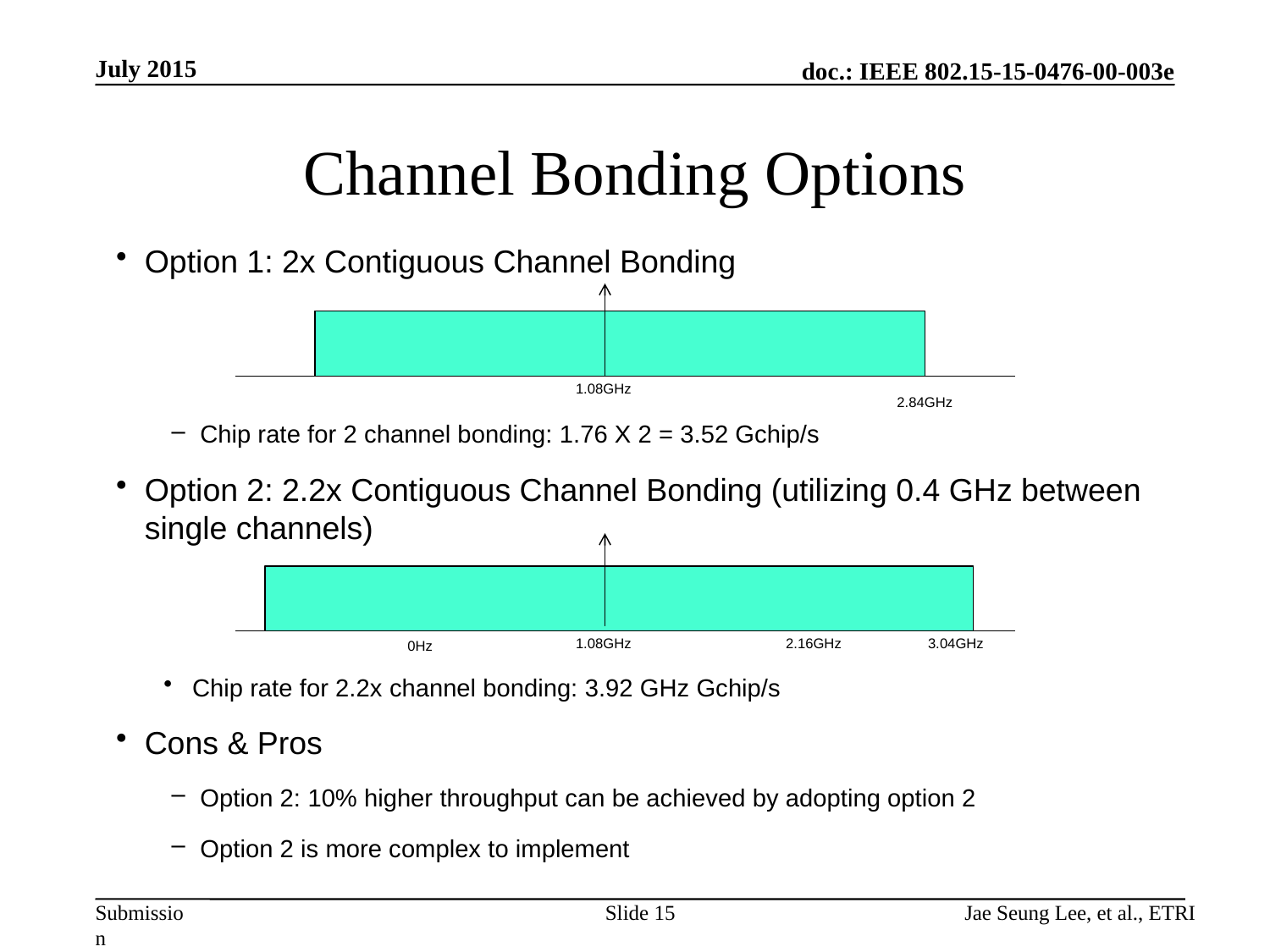

July 2015
# Channel Bonding Options
Option 1: 2x Contiguous Channel Bonding

Chip rate for 2 channel bonding: 1.76 X 2 = 3.52 Gchip/s
Option 2: 2.2x Contiguous Channel Bonding (utilizing 0.4 GHz between single channels)

Chip rate for 2.2x channel bonding: 3.92 GHz Gchip/s
Cons & Pros
Option 2: 10% higher throughput can be achieved by adopting option 2
Option 2 is more complex to implement

1.08GHz
2.84GHz

1.08GHz
2.16GHz
3.04GHz
0Hz
Slide 15
Jae Seung Lee, et al., ETRI